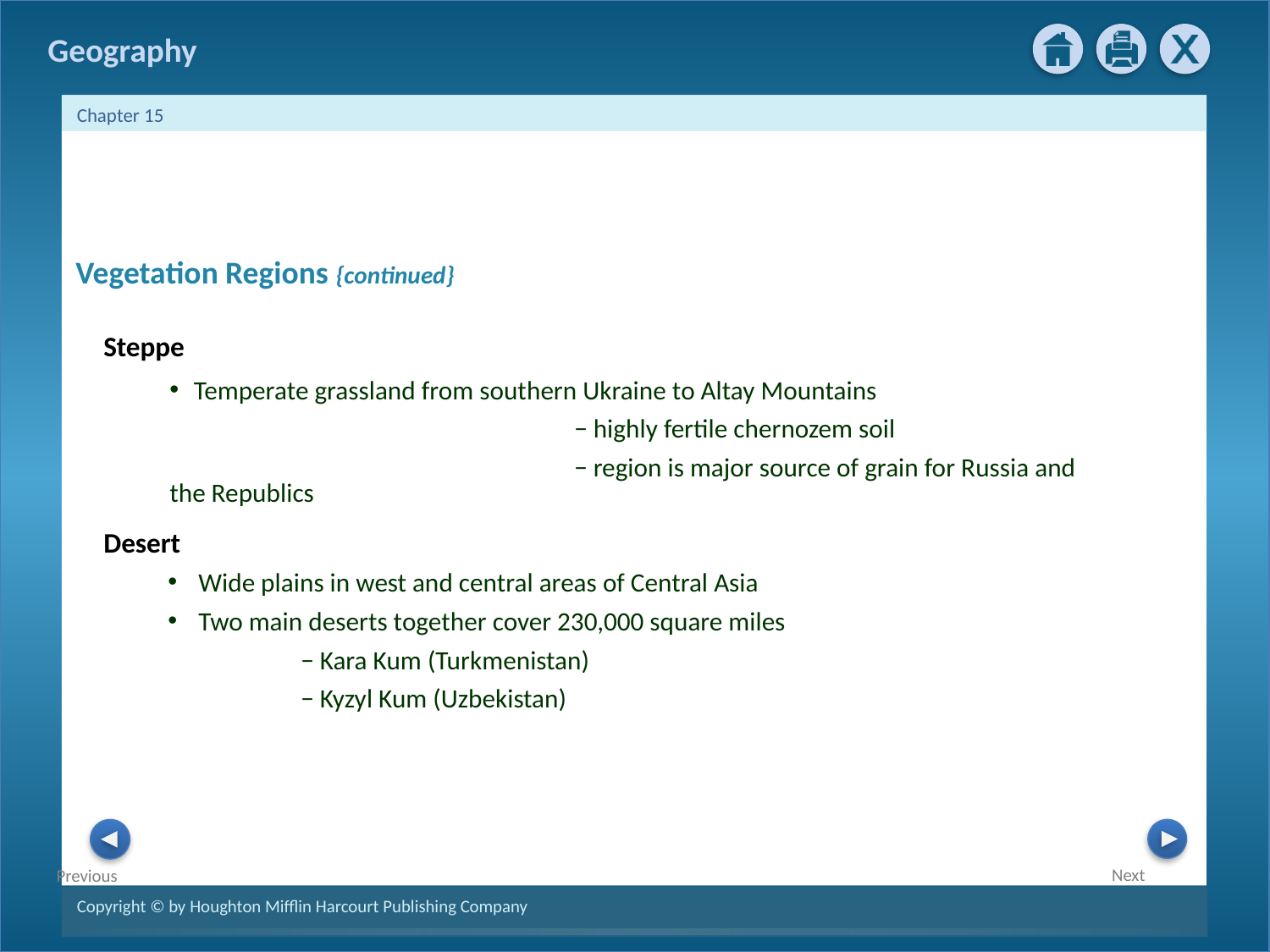

2
Vegetation Regions {continued}

Steppe
Temperate grassland from southern Ukraine to Altay Mountains
	 		    − highly fertile chernozem soil
	 		    − region is major source of grain for Russia and the Republics
Desert
Wide plains in west and central areas of Central Asia
Two main deserts together cover 230,000 square miles
	 − Kara Kum (Turkmenistan)
	 − Kyzyl Kum (Uzbekistan)